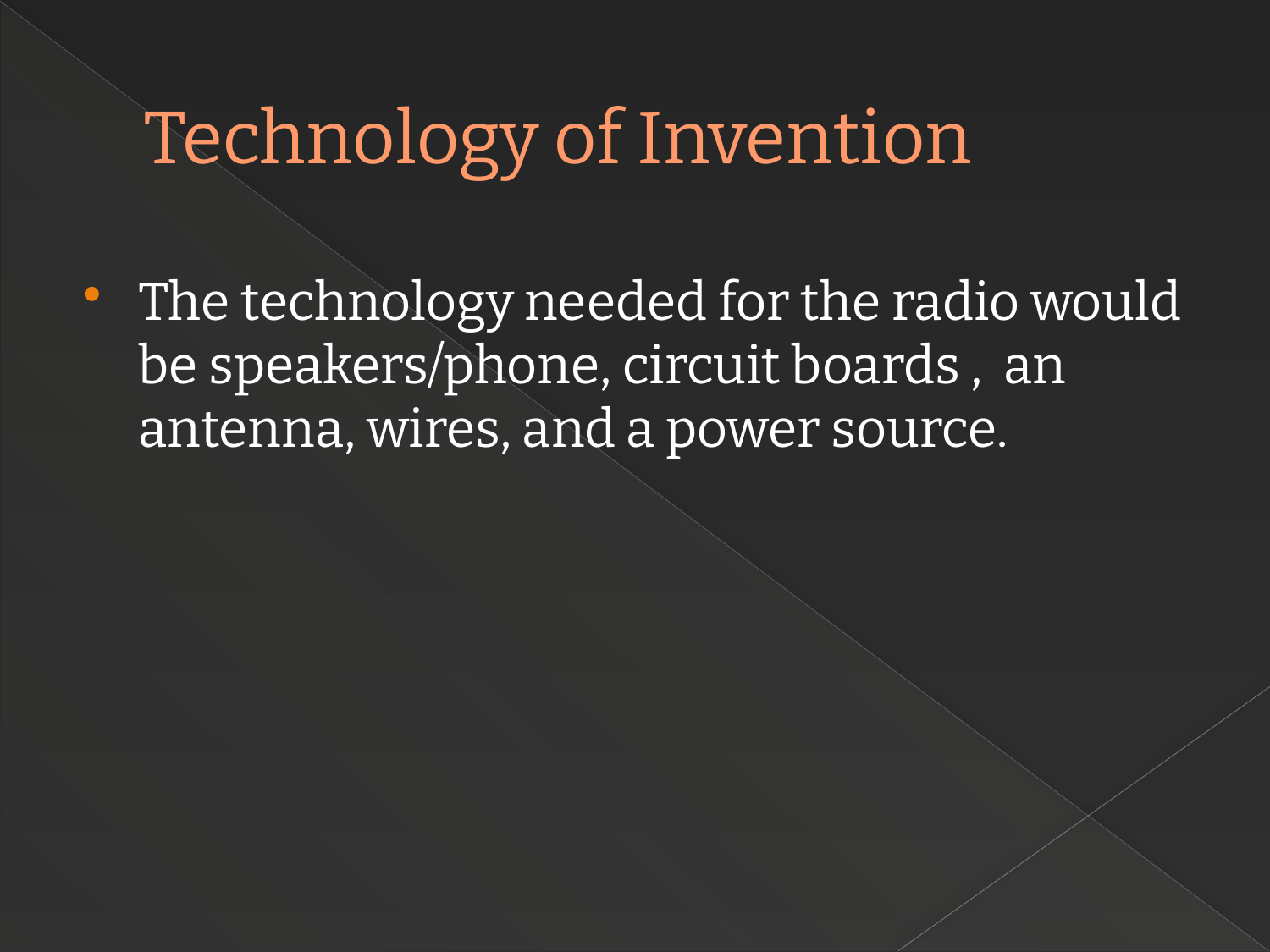

# Technology of Invention
The technology needed for the radio would be speakers/phone, circuit boards ,  an antenna, wires, and a power source.